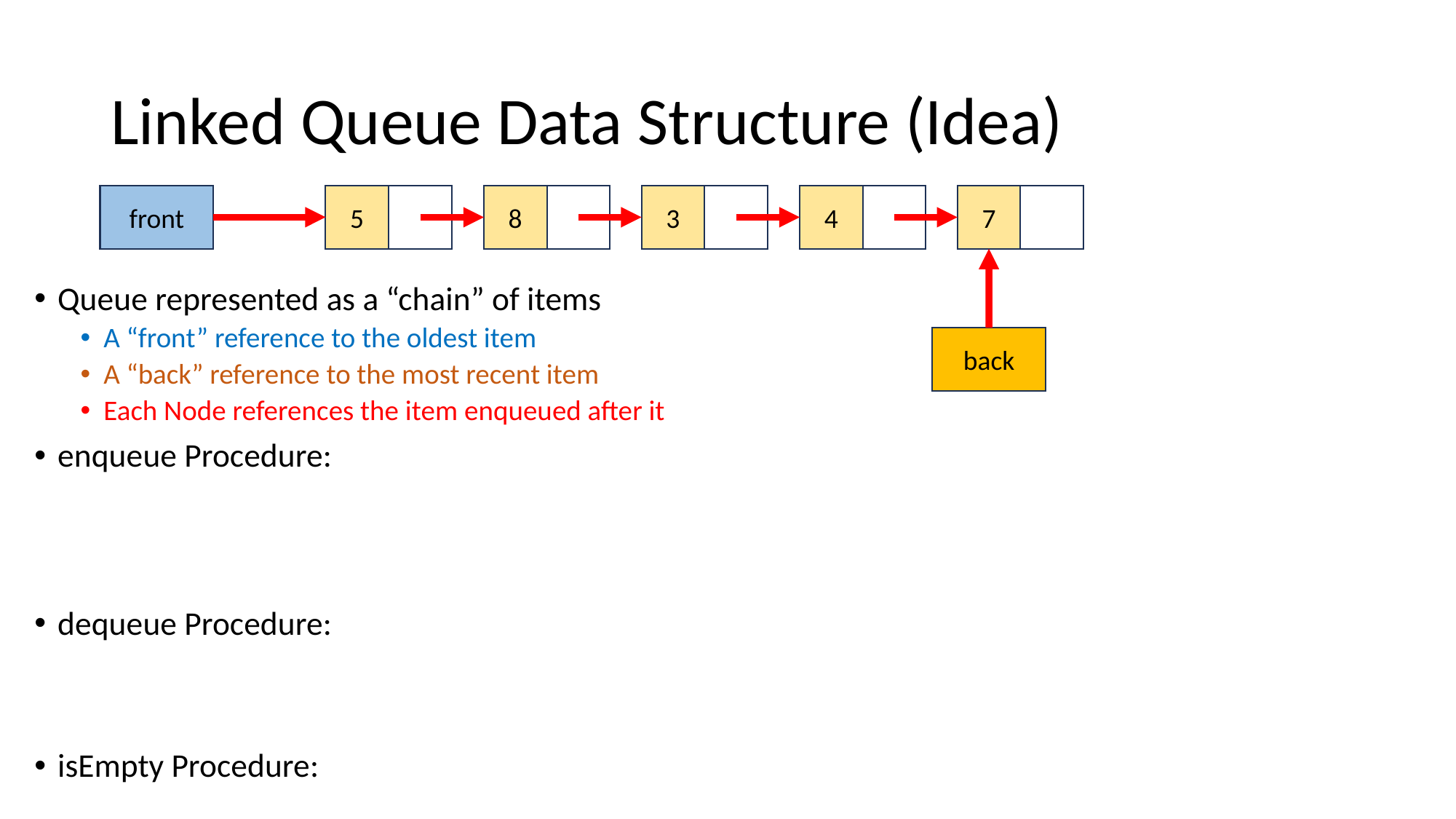

# Linked Queue Data Structure (Idea)
front
5

8

3

4

7

back
Queue represented as a “chain” of items
A “front” reference to the oldest item
A “back” reference to the most recent item
Each Node references the item enqueued after it
enqueue Procedure:

dequeue Procedure:

isEmpty Procedure: